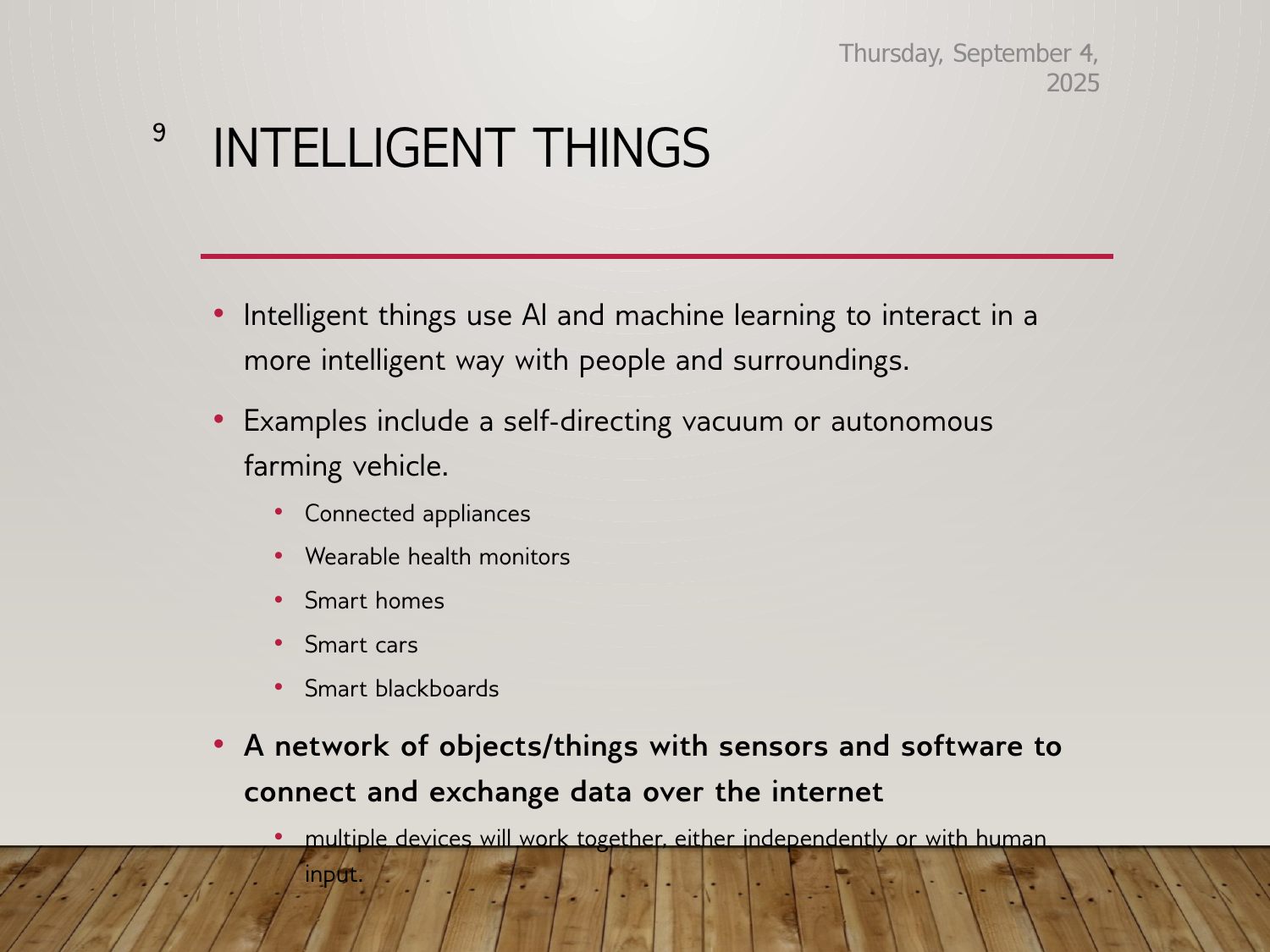

Thursday, September 4, 2025
9
# Intelligent Things
Intelligent things use AI and machine learning to interact in a more intelligent way with people and surroundings.
Examples include a self-directing vacuum or autonomous farming vehicle.
Connected appliances
Wearable health monitors
Smart homes
Smart cars
Smart blackboards
A network of objects/things with sensors and software to connect and exchange data over the internet
multiple devices will work together, either independently or with human input.